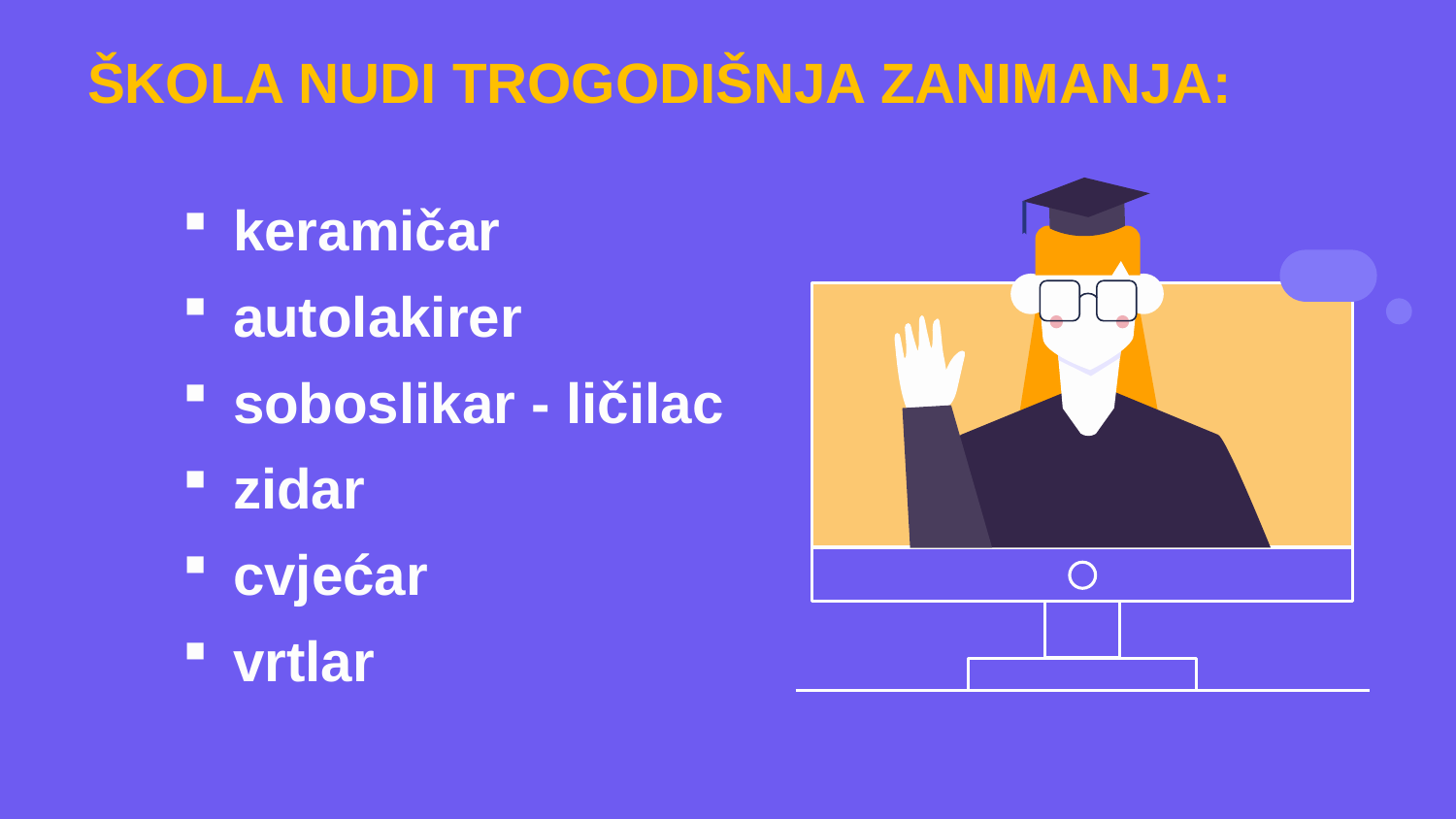

# ŠKOLA NUDI TROGODIŠNJA ZANIMANJA:
keramičar
autolakirer
soboslikar - ličilac
zidar
cvjećar
vrtlar